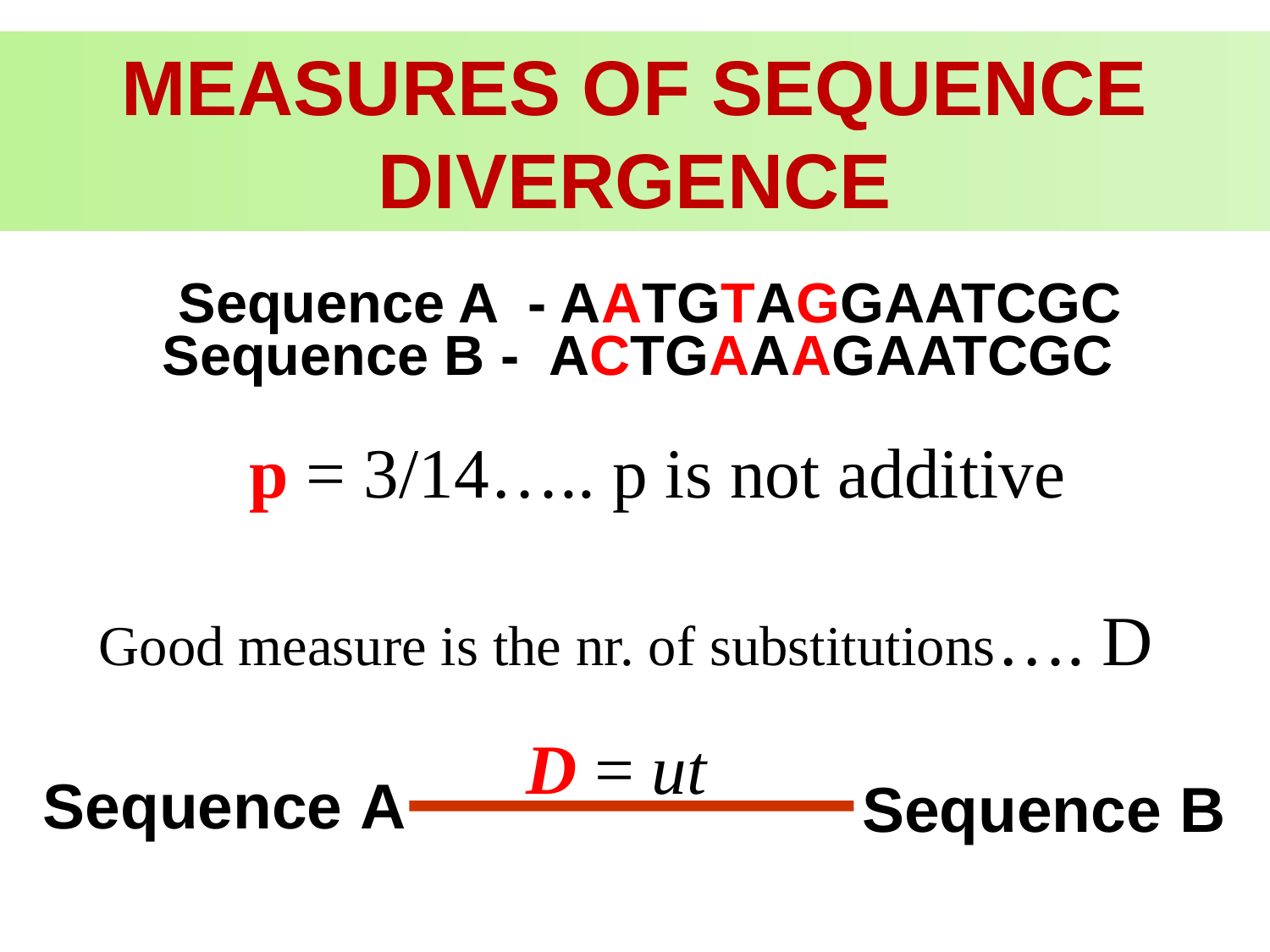

MEASURES OF SEQUENCE DIVERGENCE
Sequence A  - AATGTAGGAATCGC
Sequence B -  ACTGAAAGAATCGC
p = 3/14….. p is not additive
Good measure is the nr. of substitutions…. D
D = ut
Sequence A
Sequence B